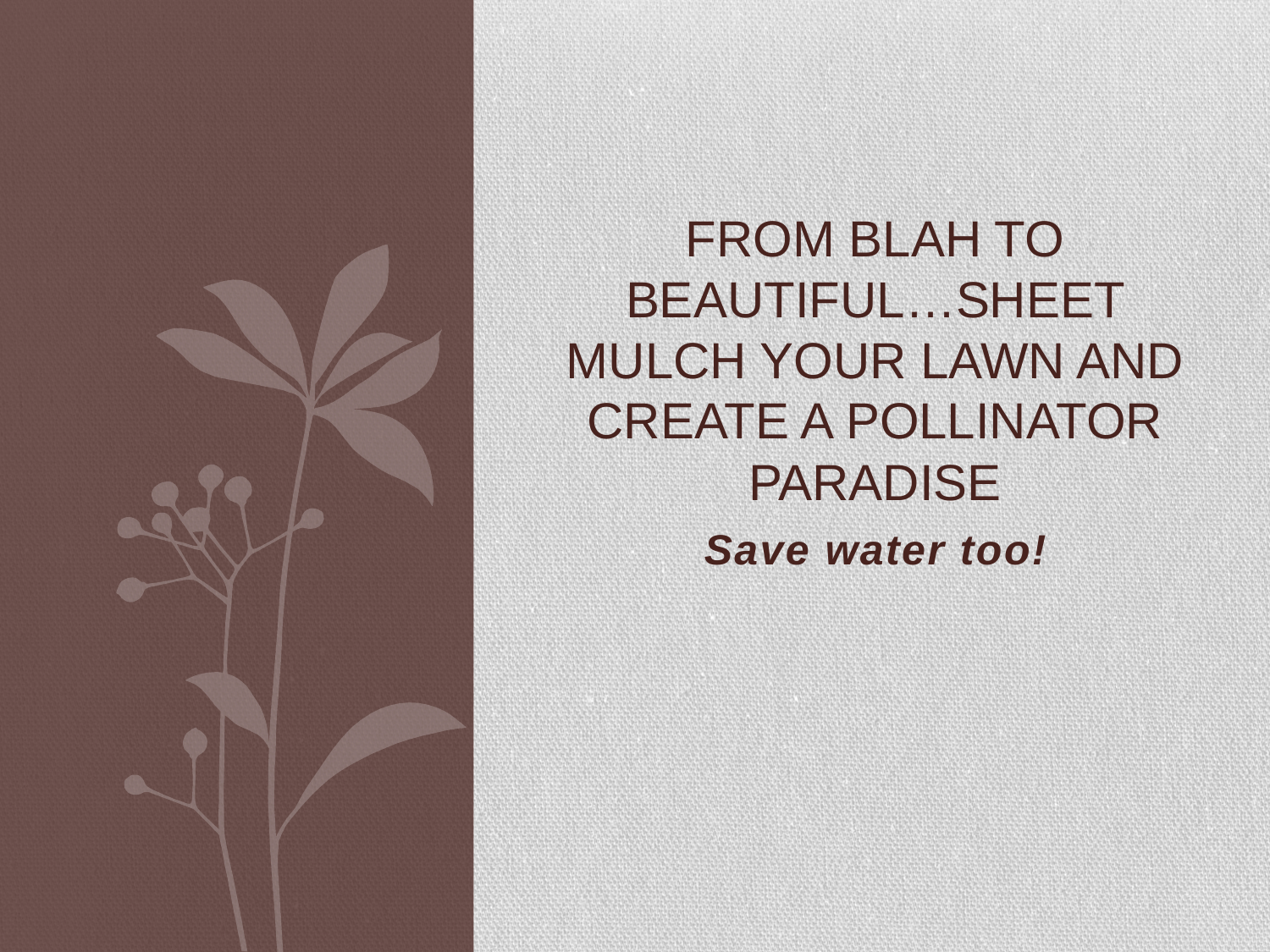

# From blah to Beautiful…sheet mulch your lawn and create a pollinator paradise
Save water too!